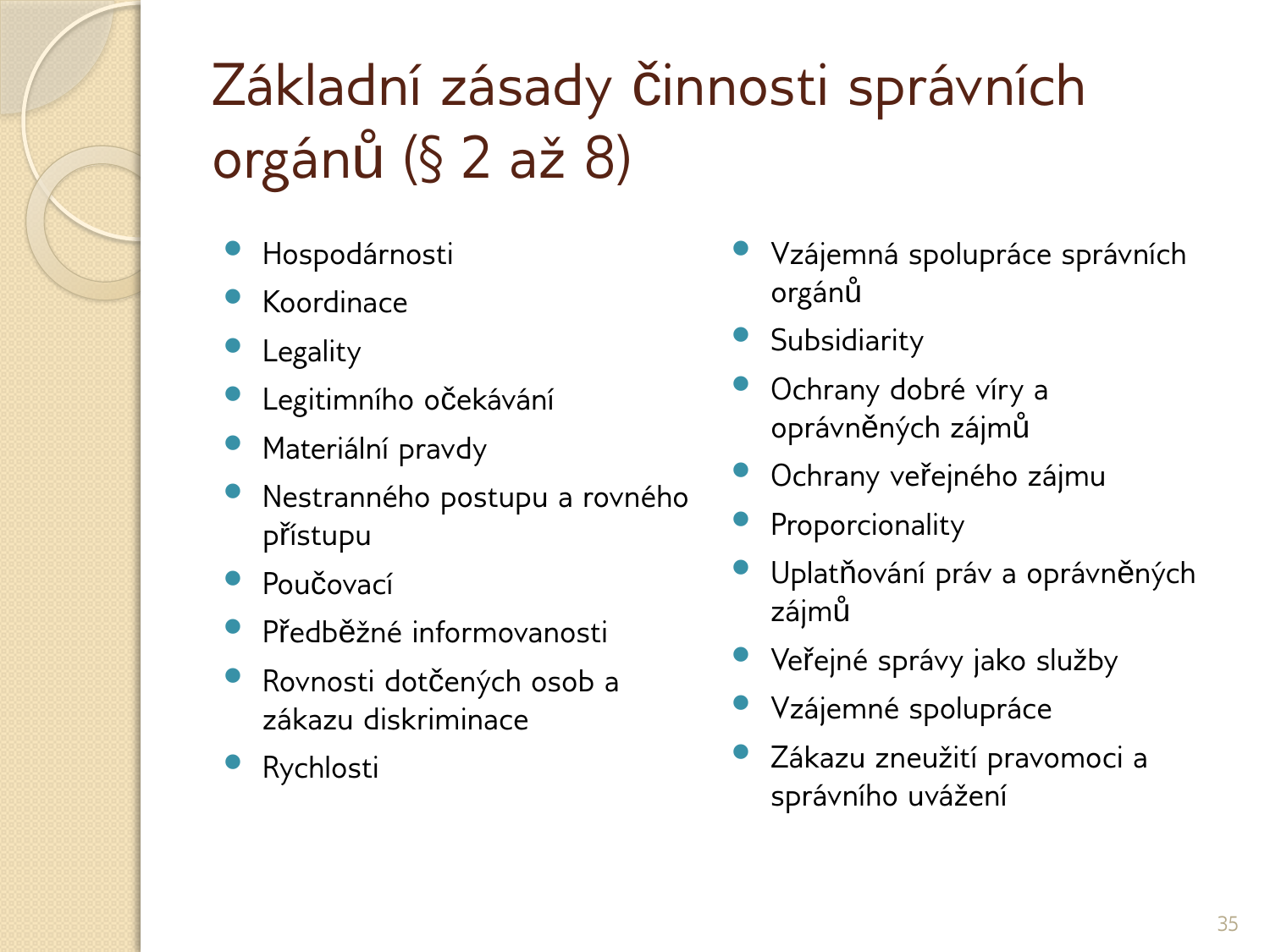

# Základní zásady činnosti správních orgánů (§ 2 až 8)
Hospodárnosti
Koordinace
Legality
Legitimního očekávání
Materiální pravdy
Nestranného postupu a rovného přístupu
Poučovací
Předběžné informovanosti
Rovnosti dotčených osob a zákazu diskriminace
Rychlosti

Vzájemná spolupráce správních orgánů
Subsidiarity
Ochrany dobré víry a oprávněných zájmů
Ochrany veřejného zájmu
Proporcionality
Uplatňování práv a oprávněných zájmů
Veřejné správy jako služby
Vzájemné spolupráce
Zákazu zneužití pravomoci a správního uvážení

35